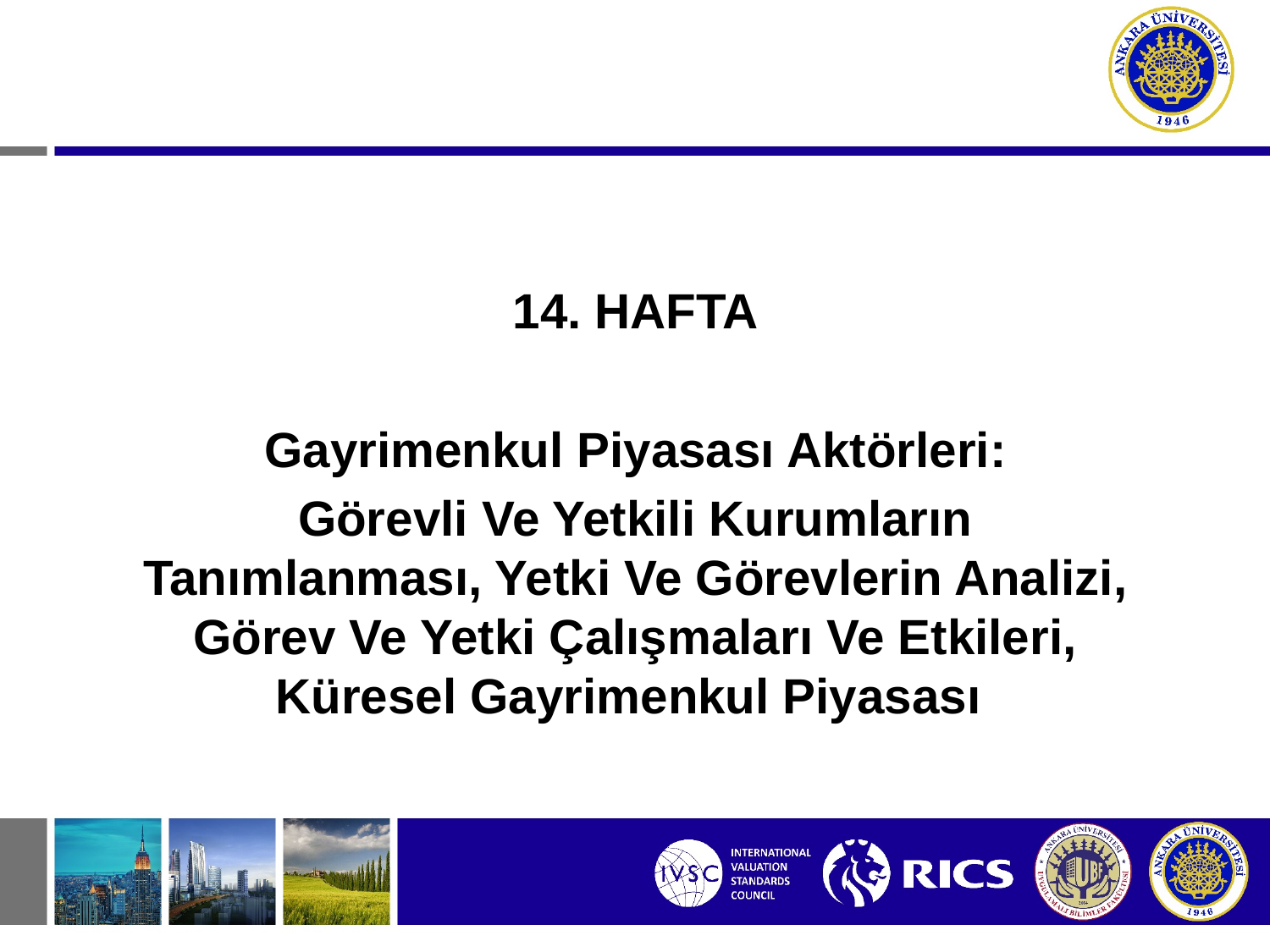

14. HAFTA

Gayrimenkul Piyasası Aktörleri:
Görevli Ve Yetkili Kurumların Tanımlanması, Yetki Ve Görevlerin Analizi, Görev Ve Yetki Çalışmaları Ve Etkileri, Küresel Gayrimenkul Piyasası